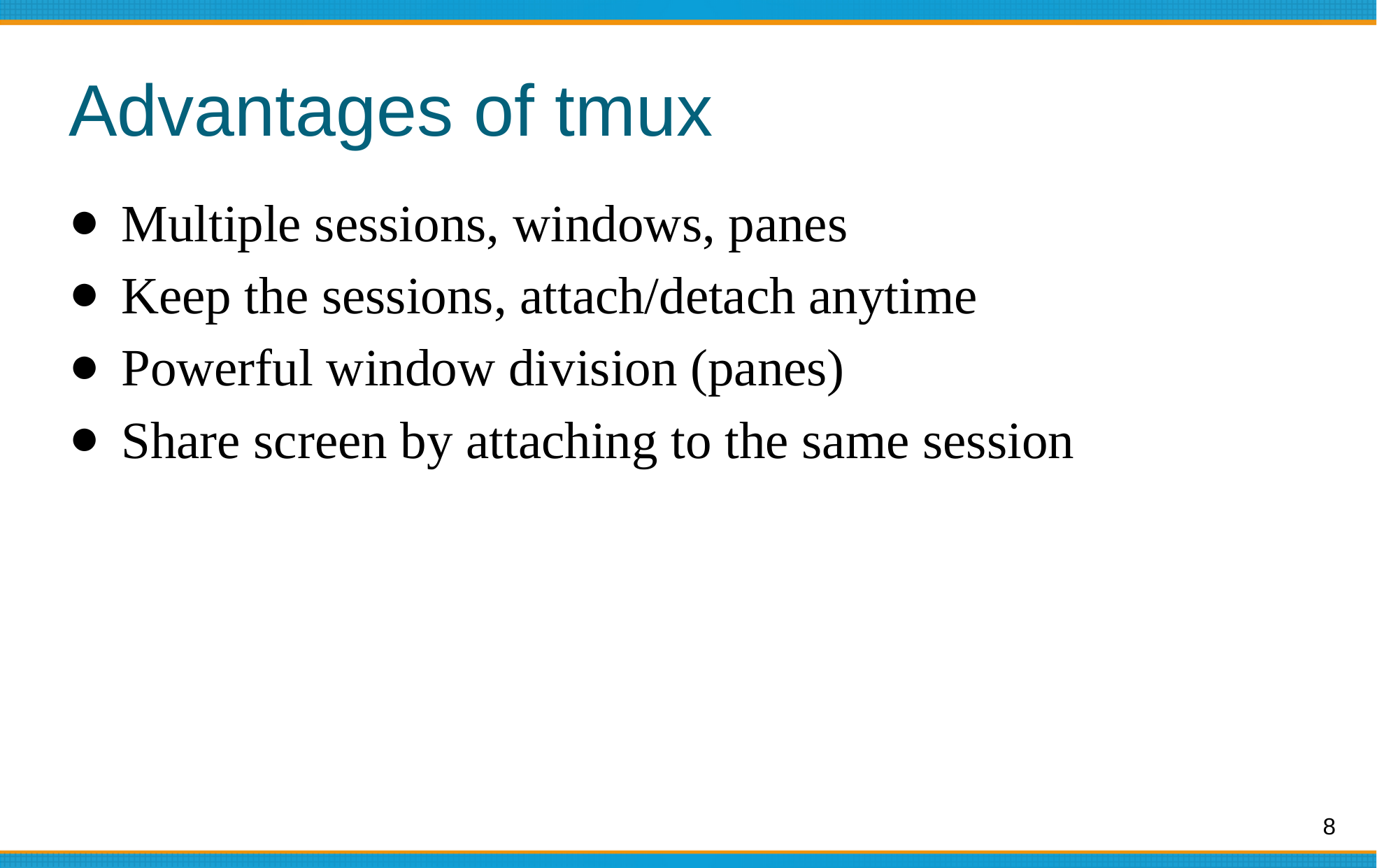

# Advantages of tmux
Multiple sessions, windows, panes
Keep the sessions, attach/detach anytime
Powerful window division (panes)
Share screen by attaching to the same session

8